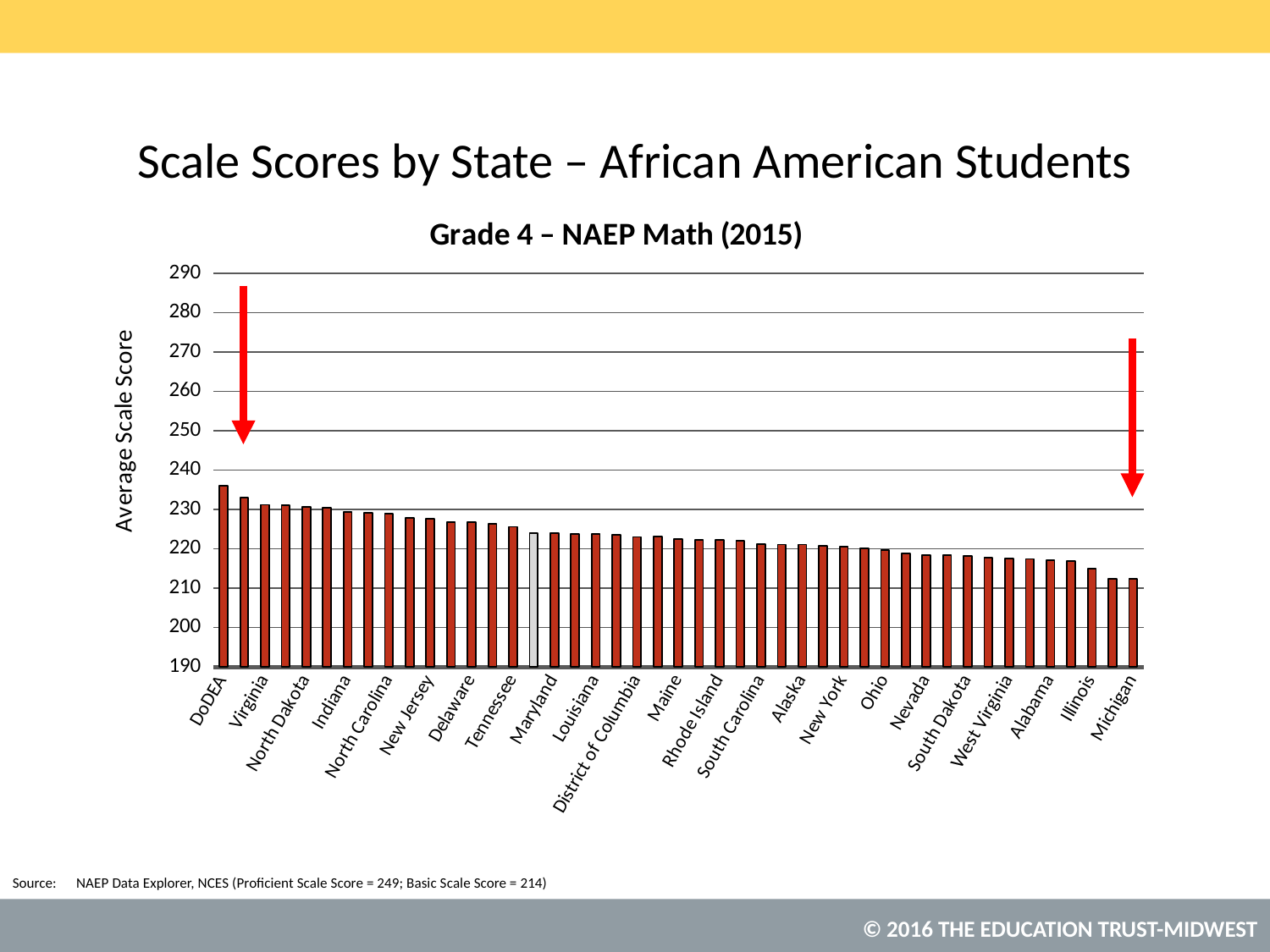

# Scale Scores by State – African American Students

### Chart: Grade 4 – NAEP Math (2015)

| Category | Score |
|---|---|
| DoDEA | 236.0 |
| Texas | 233.04149344 |
| Virginia | 231.1965982 |
| Arizona | 231.08314073 |
| North Dakota | 230.66053508 |
| Massachusetts | 230.4162429 |
| Indiana | 229.44321243 |
| Washington | 229.12620713 |
| North Carolina | 228.8905782 |
| Florida | 227.79982718 |
| New Jersey | 227.5814859 |
| Minnesota | 226.7993474 |
| Delaware | 226.72306266 |
| Kentucky | 226.29613683 |
| Tennessee | 225.60092725 |
| National Public | 223.97884725 |
| Maryland | 223.96103239 |
| Georgia | 223.84174657 |
| Louisiana | 223.72763775 |
| Mississippi | 223.53812474 |
| District of Columbia | 223.0 |
| Oklahoma | 223.19019054 |
| Maine | 222.53844468 |
| California | 222.32040623 |
| Rhode Island | 222.22003299 |
| Iowa | 222.08643613 |
| South Carolina | 221.17417494 |
| Colorado | 221.09943816 |
| Alaska | 221.08966206 |
| Arkansas | 220.80745974 |
| New York | 220.60579335 |
| Missouri | 220.04936415 |
| Ohio | 219.63010808 |
| Pennsylvania | 218.89283164 |
| Nevada | 218.47260874 |
| Connecticut | 218.39599445 |
| South Dakota | 218.27118036 |
| Kansas | 217.7898506 |
| West Virginia | 217.50170161 |
| Nebraska | 217.4314241 |
| Alabama | 217.14631073 |
| Oregon | 216.96800335 |
| Illinois | 215.04036408 |
| Wisconsin | 212.39369759 |
| Michigan | 212.3636182 |
NAEP Data Explorer, NCES (Proficient Scale Score = 249; Basic Scale Score = 214)